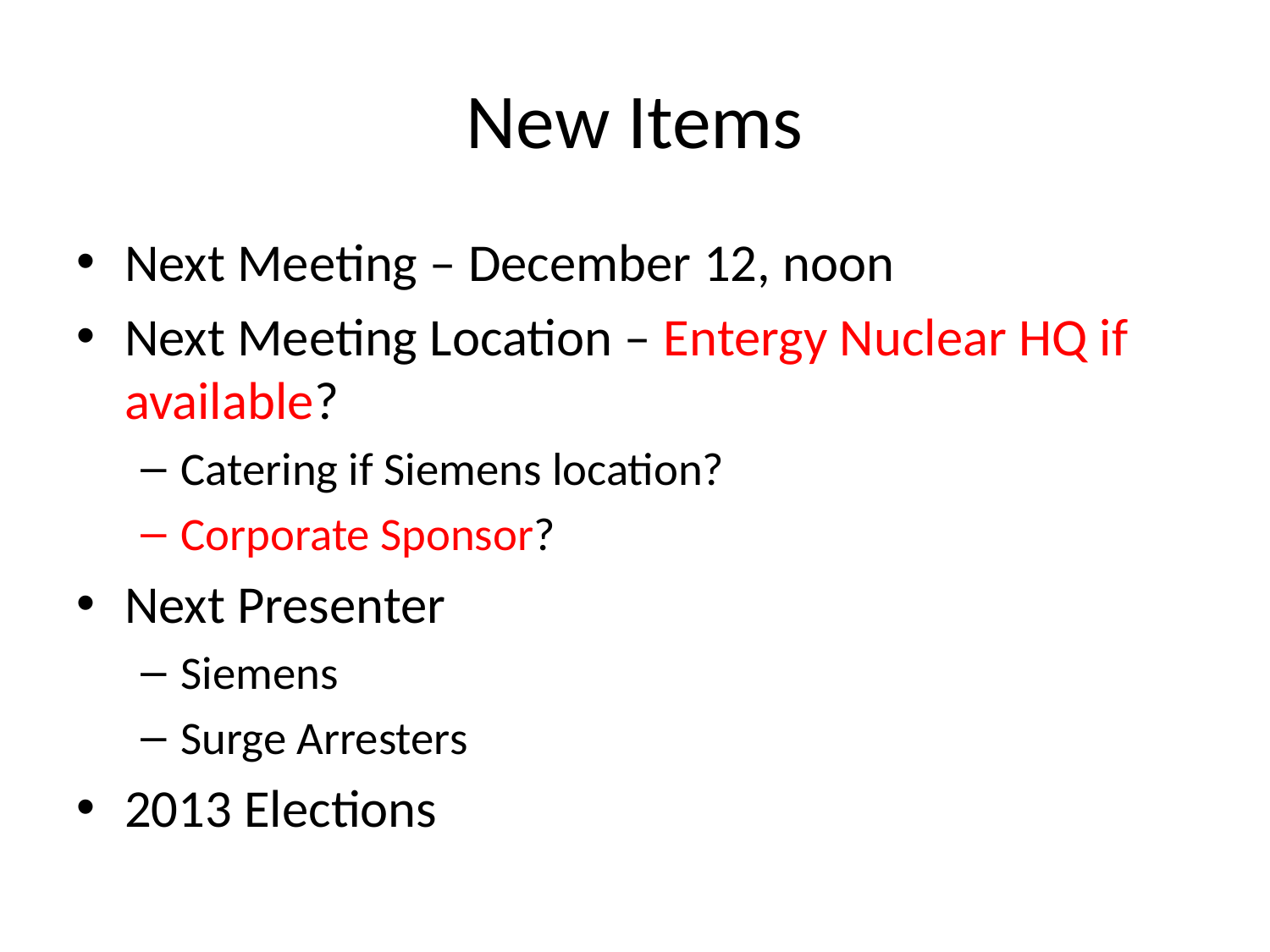

# New Items
Next Meeting – December 12, noon
Next Meeting Location – Entergy Nuclear HQ if available?
Catering if Siemens location?
Corporate Sponsor?
Next Presenter
Siemens
Surge Arresters
2013 Elections